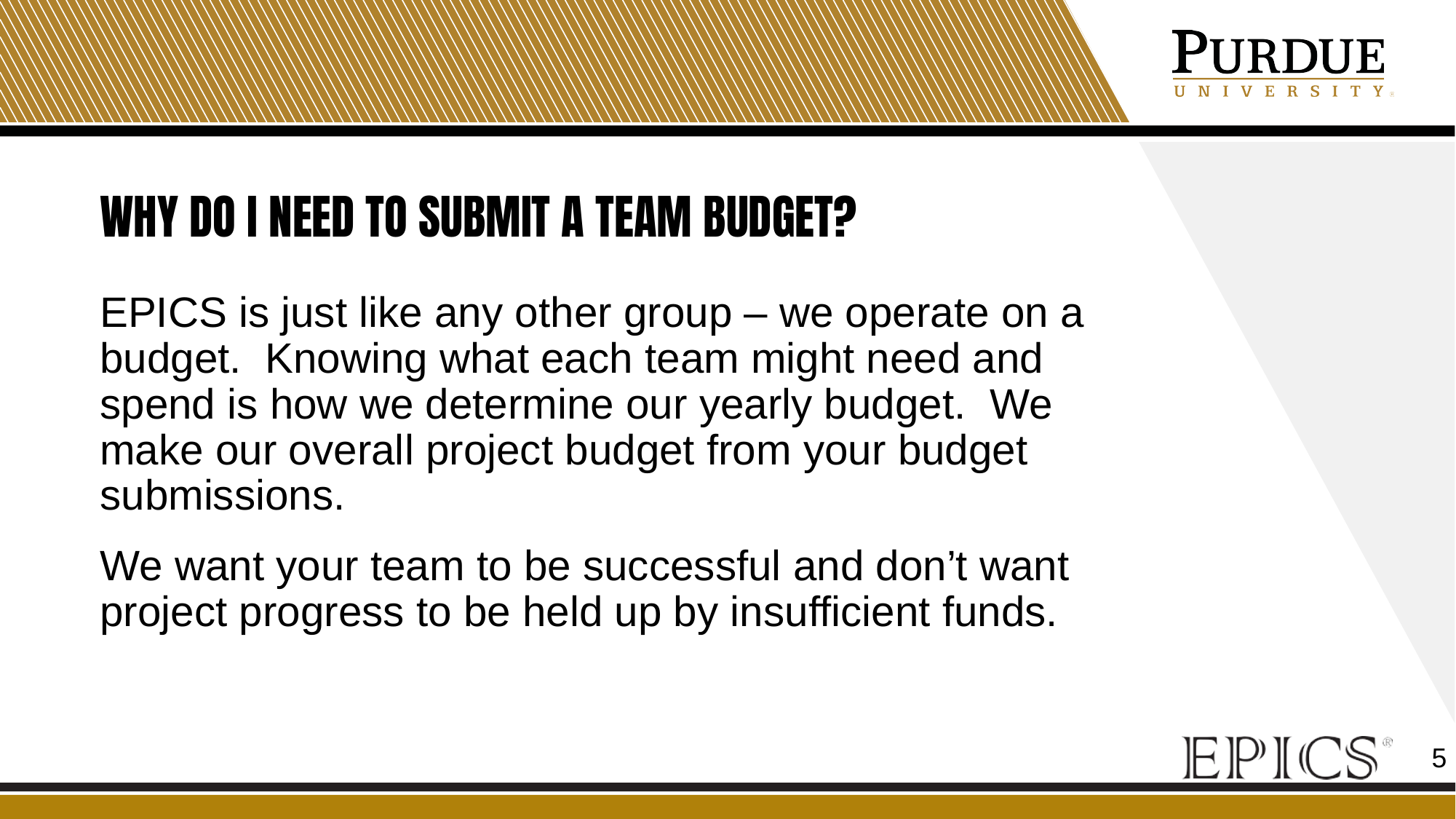

# Why do I need to submit a team budget?
EPICS is just like any other group – we operate on a budget.  Knowing what each team might need and spend is how we determine our yearly budget.  We make our overall project budget from your budget submissions.
We want your team to be successful and don’t want project progress to be held up by insufficient funds.